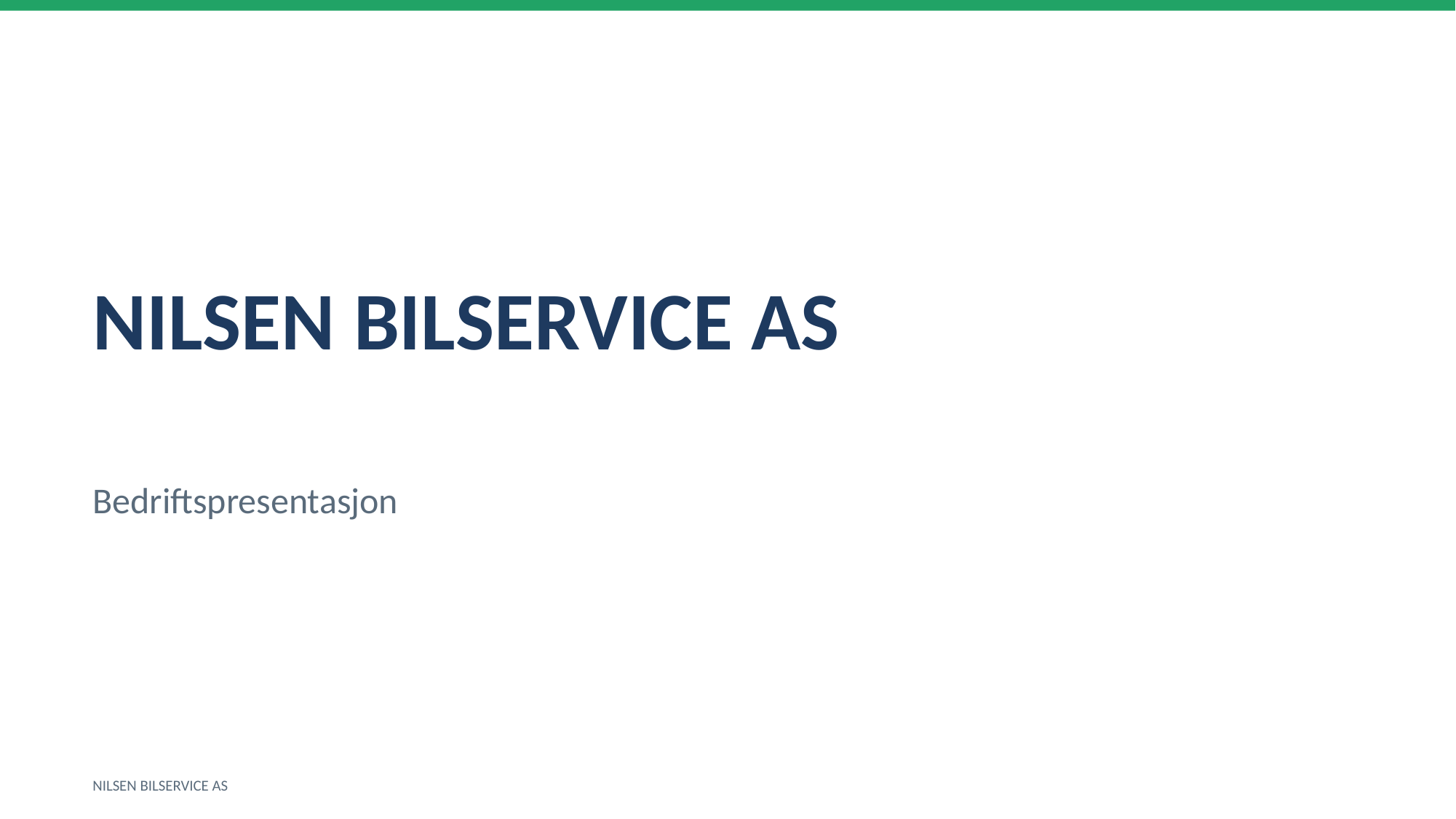

NILSEN BILSERVICE AS
Bedriftspresentasjon
NILSEN BILSERVICE AS